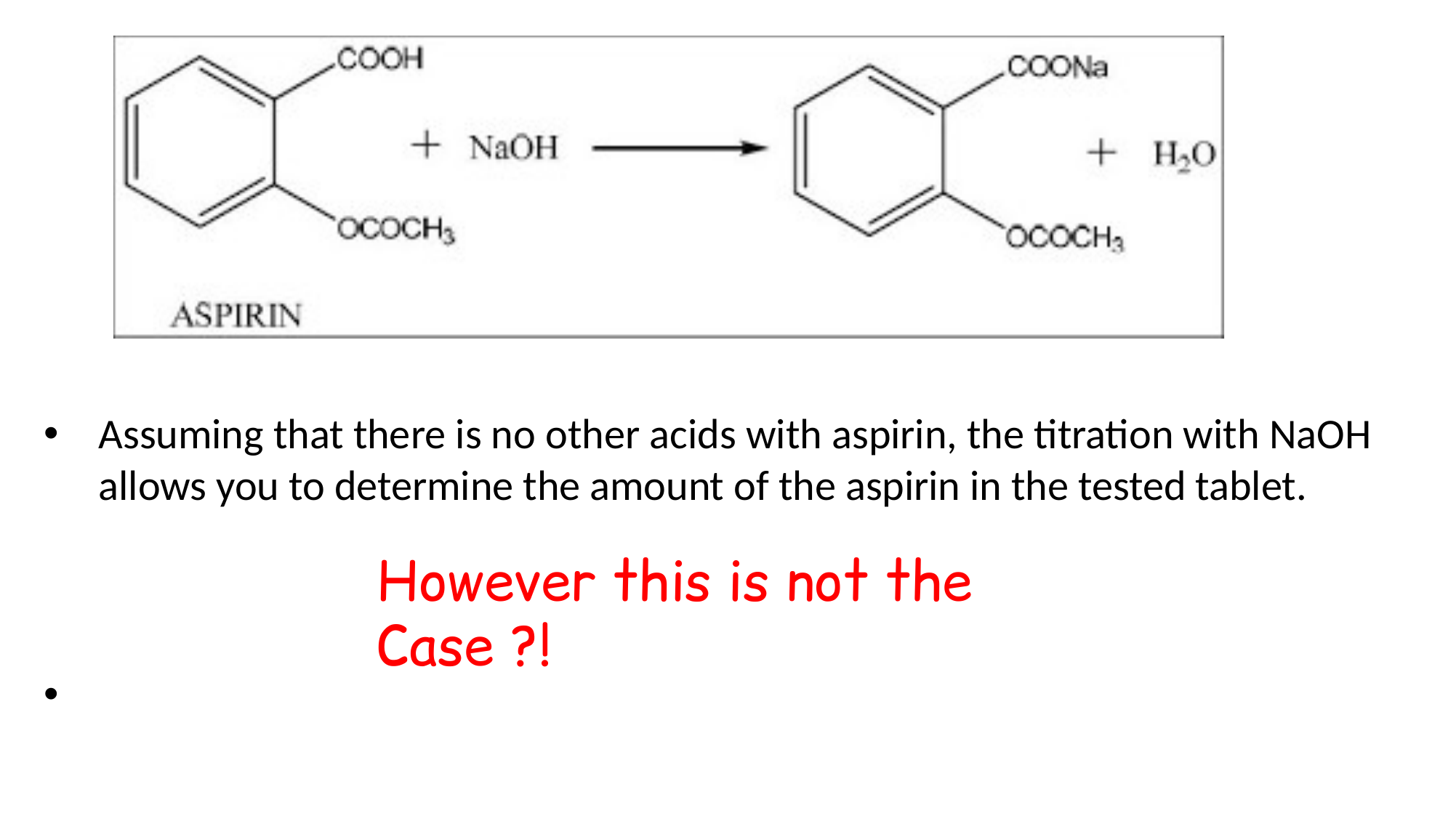

•
Assuming that there is no other acids with aspirin, the titration with NaOH
allows you to determine the amount of the aspirin in the tested tablet.
However this is not the
Case ?!
•